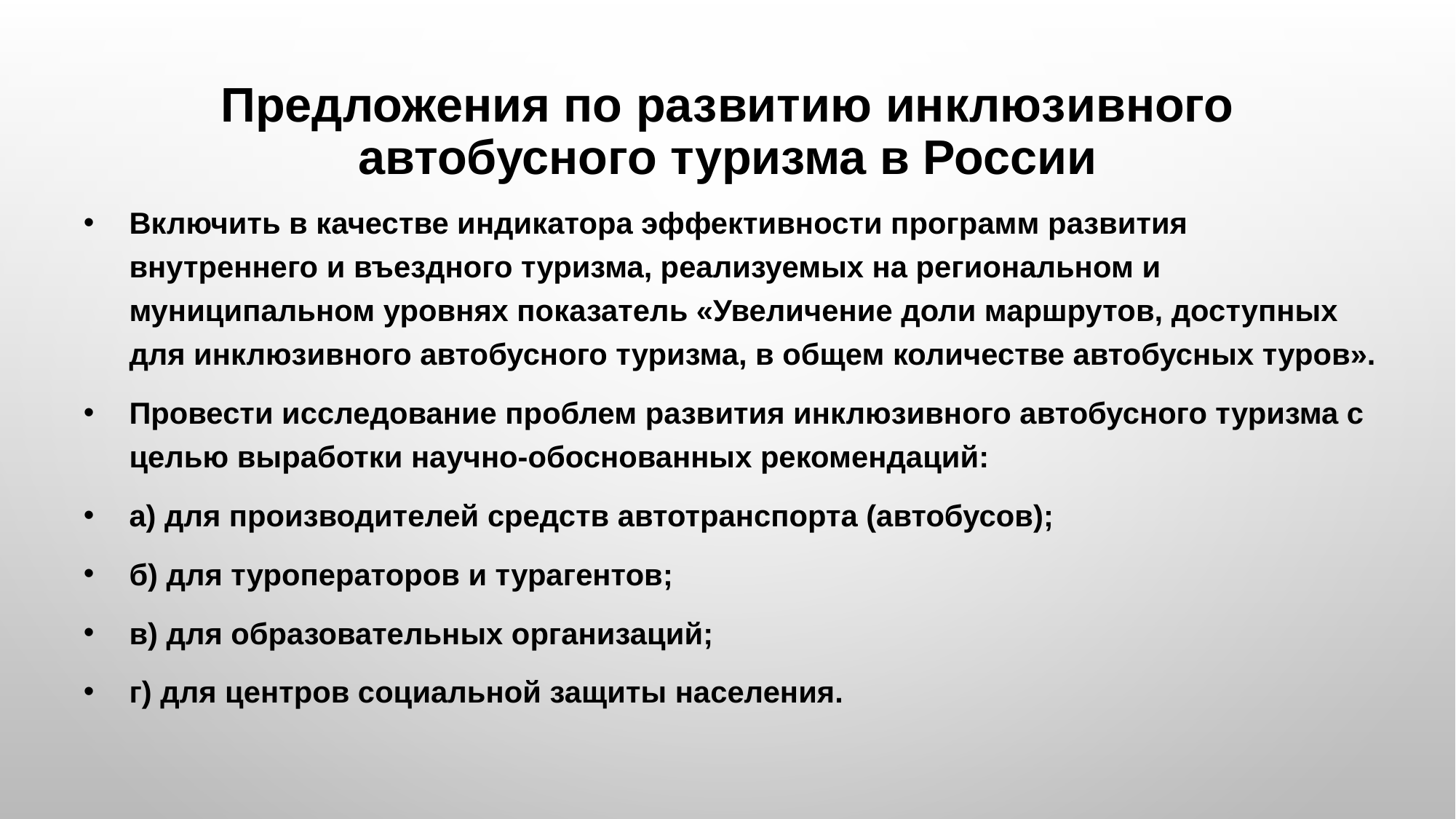

# Предложения по развитию инклюзивного автобусного туризма в России
Включить в качестве индикатора эффективности программ развития внутреннего и въездного туризма, реализуемых на региональном и муниципальном уровнях показатель «Увеличение доли маршрутов, доступных для инклюзивного автобусного туризма, в общем количестве автобусных туров».
Провести исследование проблем развития инклюзивного автобусного туризма с целью выработки научно-обоснованных рекомендаций:
а) для производителей средств автотранспорта (автобусов);
б) для туроператоров и турагентов;
в) для образовательных организаций;
г) для центров социальной защиты населения.